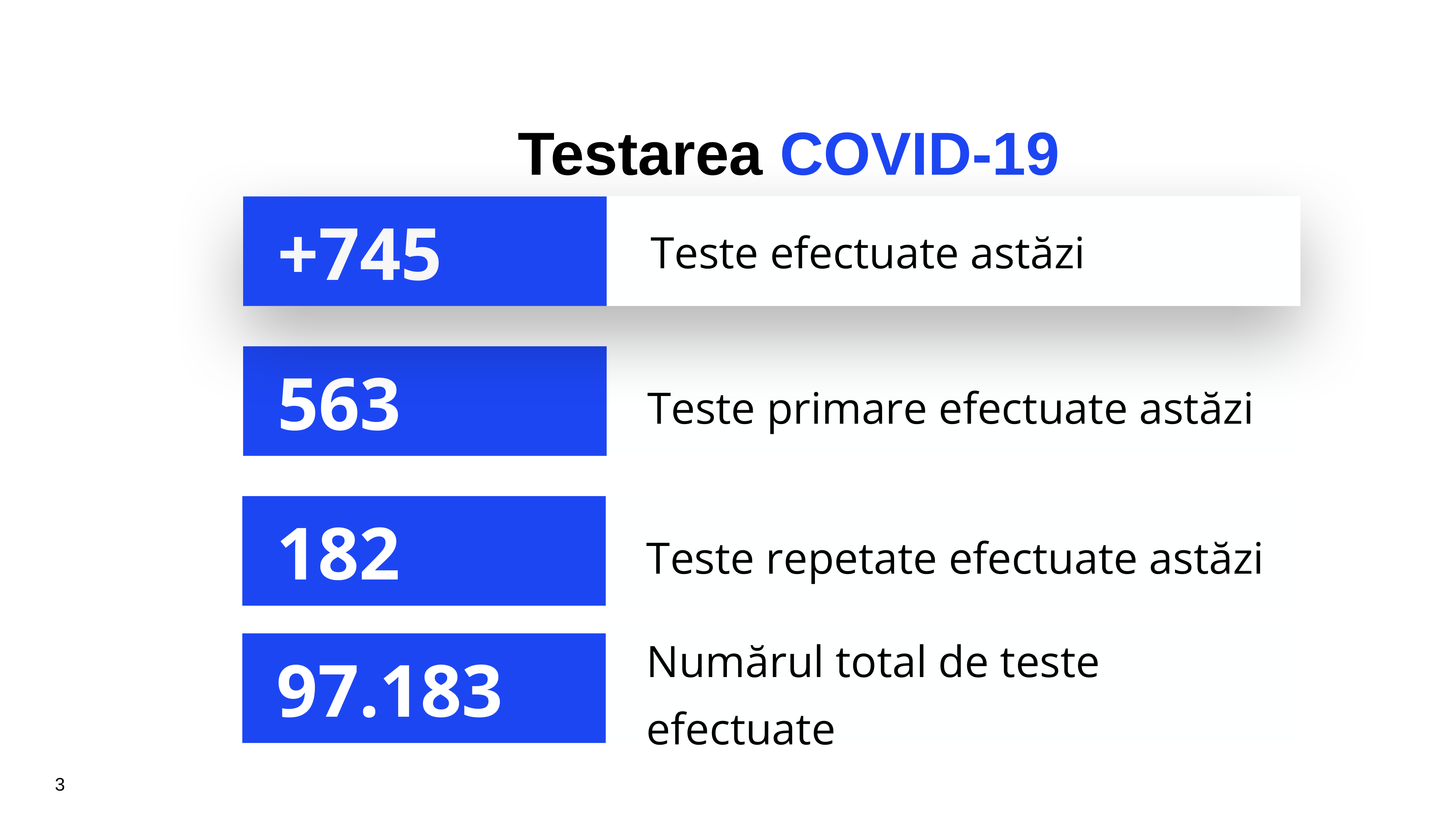

# Testarea COVID-19

Teste efectuate astăzi

+745

Teste primare efectuate astăzi

563

Teste repetate efectuate astăzi

182

Numărul total de teste efectuate

97.183
3